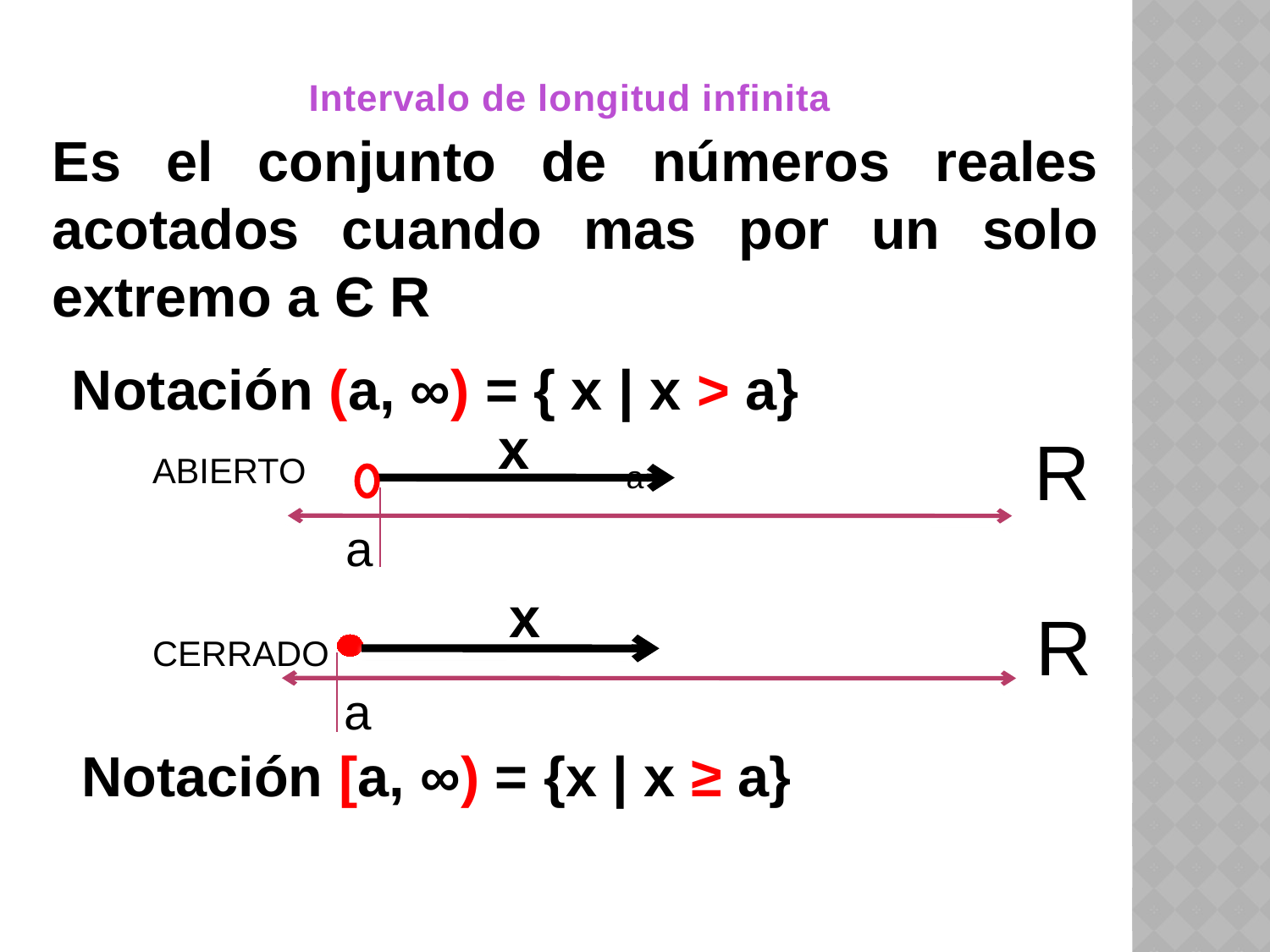

# Intervalo de longitud infinita
Es el conjunto de números reales acotados cuando mas por un solo extremo a Є R
Notación (a, ∞) = { x | x > a}
x
R
ABIERTO
a

a
x
R
CERRADO

a
Notación [a, ∞) = {x | x ≥ a}